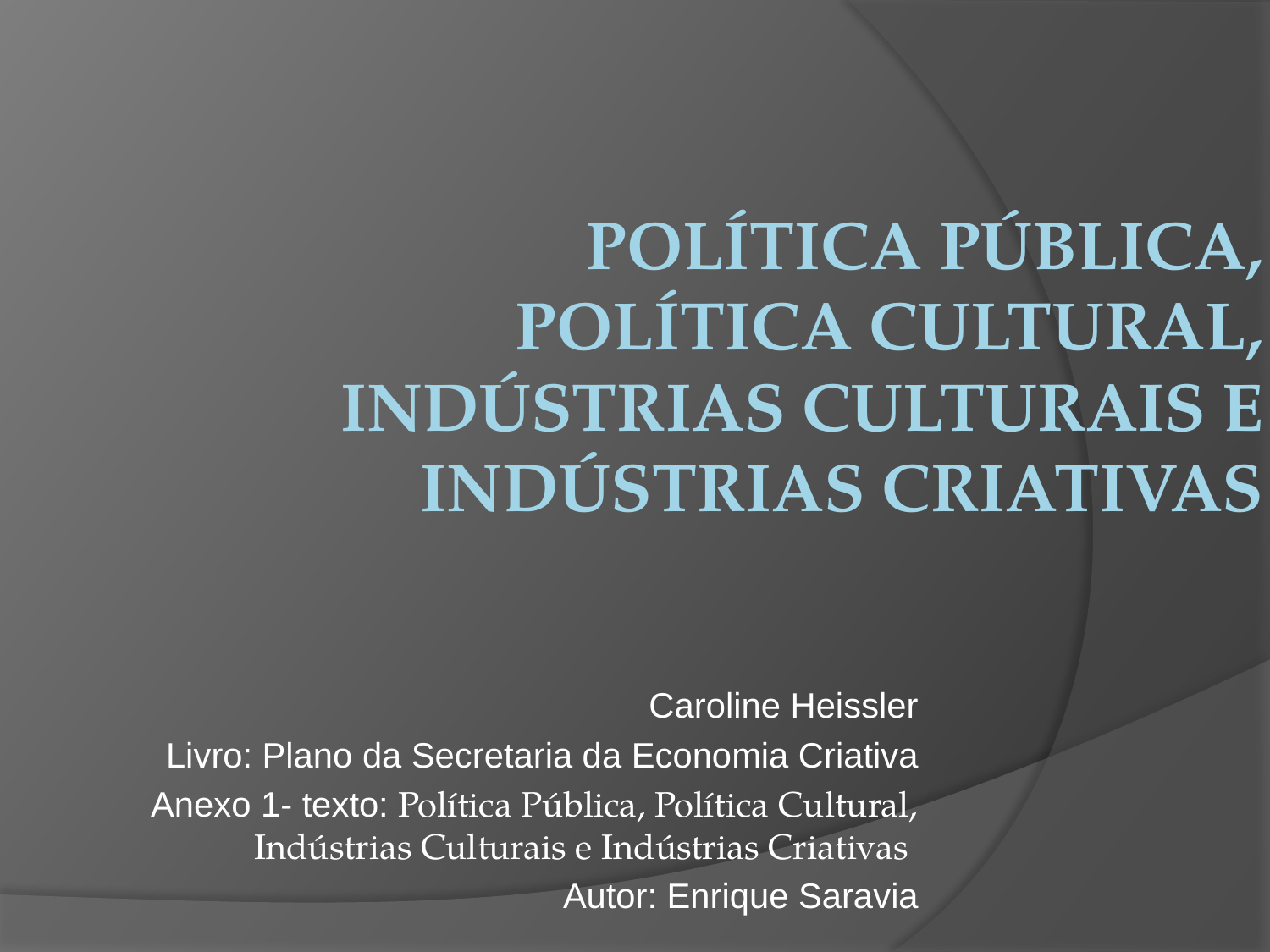

# Política Pública, Política Cultural, Indústrias Culturais e Indústrias Criativas
Caroline Heissler
Livro: Plano da Secretaria da Economia Criativa
Anexo 1- texto: Política Pública, Política Cultural, Indústrias Culturais e Indústrias Criativas
Autor: Enrique Saravia